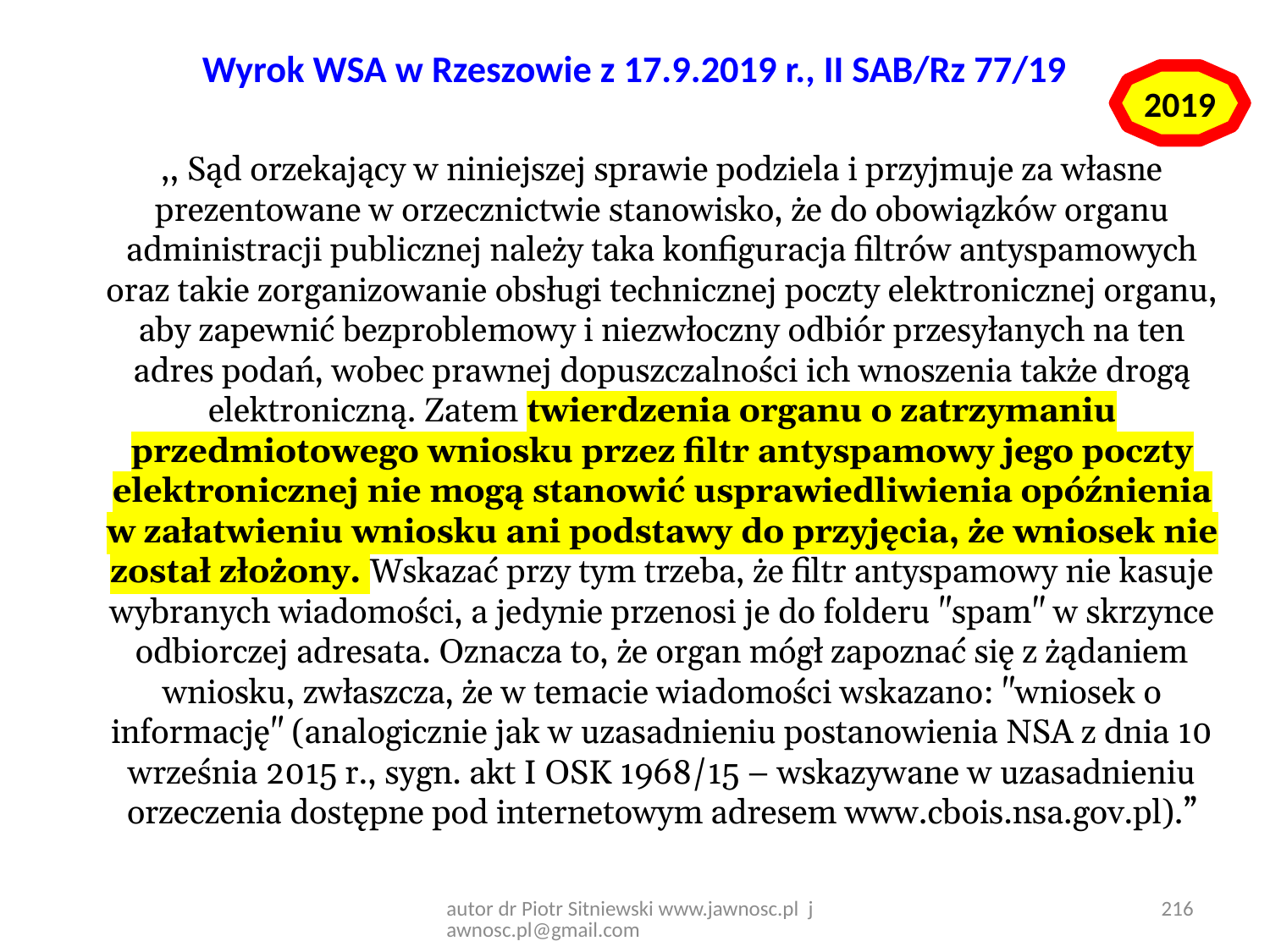

# Wyrok WSA w Rzeszowie z 17.9.2019 r., II SAB/Rz 77/19
2019
,, Sąd orzekający w niniejszej sprawie podziela i przyjmuje za własne prezentowane w orzecznictwie stanowisko, że do obowiązków organu administracji publicznej należy taka konfiguracja filtrów antyspamowych oraz takie zorganizowanie obsługi technicznej poczty elektronicznej organu, aby zapewnić bezproblemowy i niezwłoczny odbiór przesyłanych na ten adres podań, wobec prawnej dopuszczalności ich wnoszenia także drogą elektroniczną. Zatem twierdzenia organu o zatrzymaniu przedmiotowego wniosku przez filtr antyspamowy jego poczty elektronicznej nie mogą stanowić usprawiedliwienia opóźnienia w załatwieniu wniosku ani podstawy do przyjęcia, że wniosek nie został złożony. Wskazać przy tym trzeba, że filtr antyspamowy nie kasuje wybranych wiadomości, a jedynie przenosi je do folderu "spam" w skrzynce odbiorczej adresata. Oznacza to, że organ mógł zapoznać się z żądaniem wniosku, zwłaszcza, że w temacie wiadomości wskazano: "wniosek o informację" (analogicznie jak w uzasadnieniu postanowienia NSA z dnia 10 września 2015 r., sygn. akt I OSK 1968/15 – wskazywane w uzasadnieniu orzeczenia dostępne pod internetowym adresem www.cbois.nsa.gov.pl).”
autor dr Piotr Sitniewski www.jawnosc.pl  jawnosc.pl@gmail.com
216